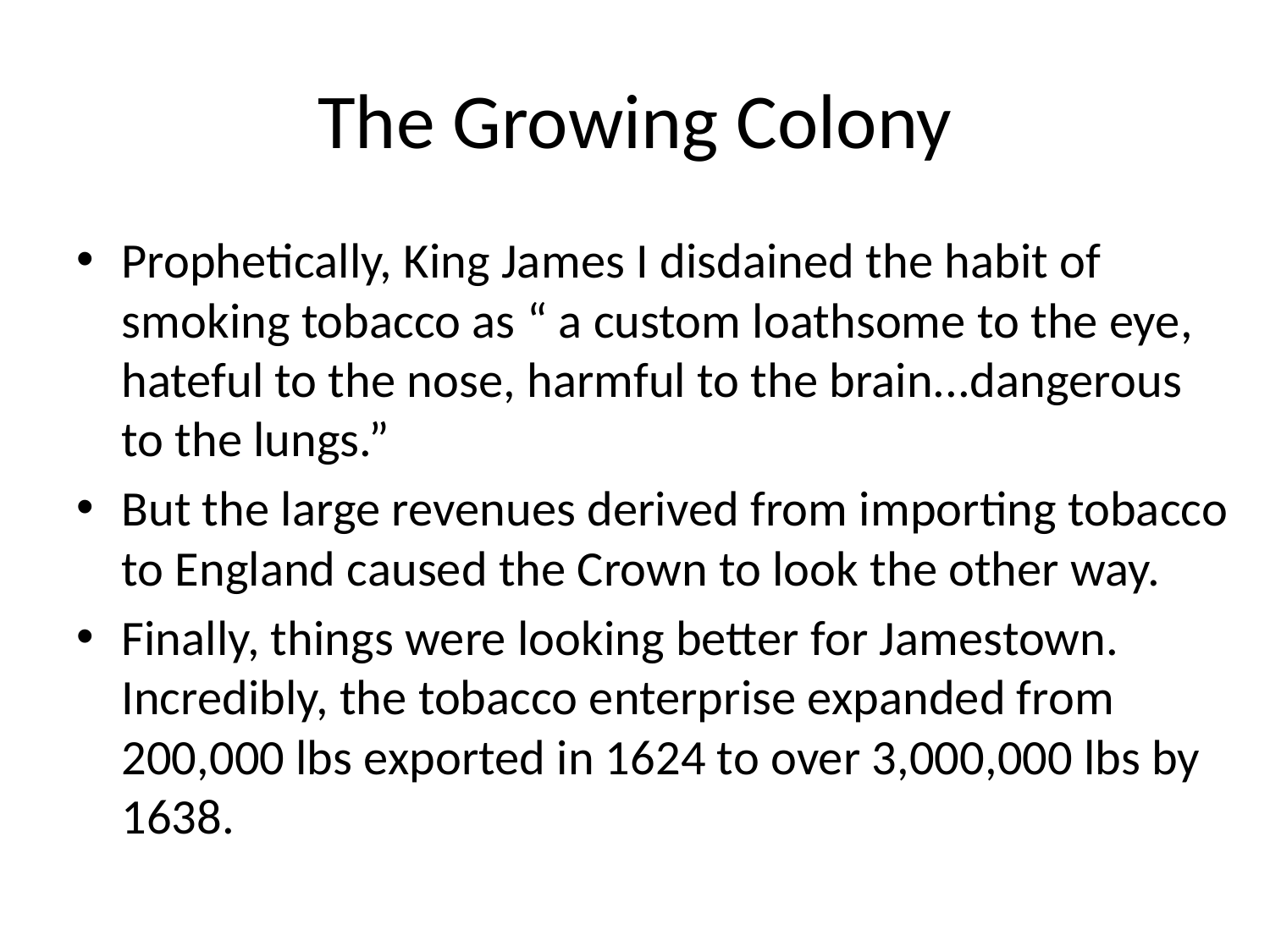

# The Growing Colony
Prophetically, King James I disdained the habit of smoking tobacco as “ a custom loathsome to the eye, hateful to the nose, harmful to the brain...dangerous to the lungs.”
But the large revenues derived from importing tobacco to England caused the Crown to look the other way.
Finally, things were looking better for Jamestown. Incredibly, the tobacco enterprise expanded from 200,000 lbs exported in 1624 to over 3,000,000 lbs by 1638.